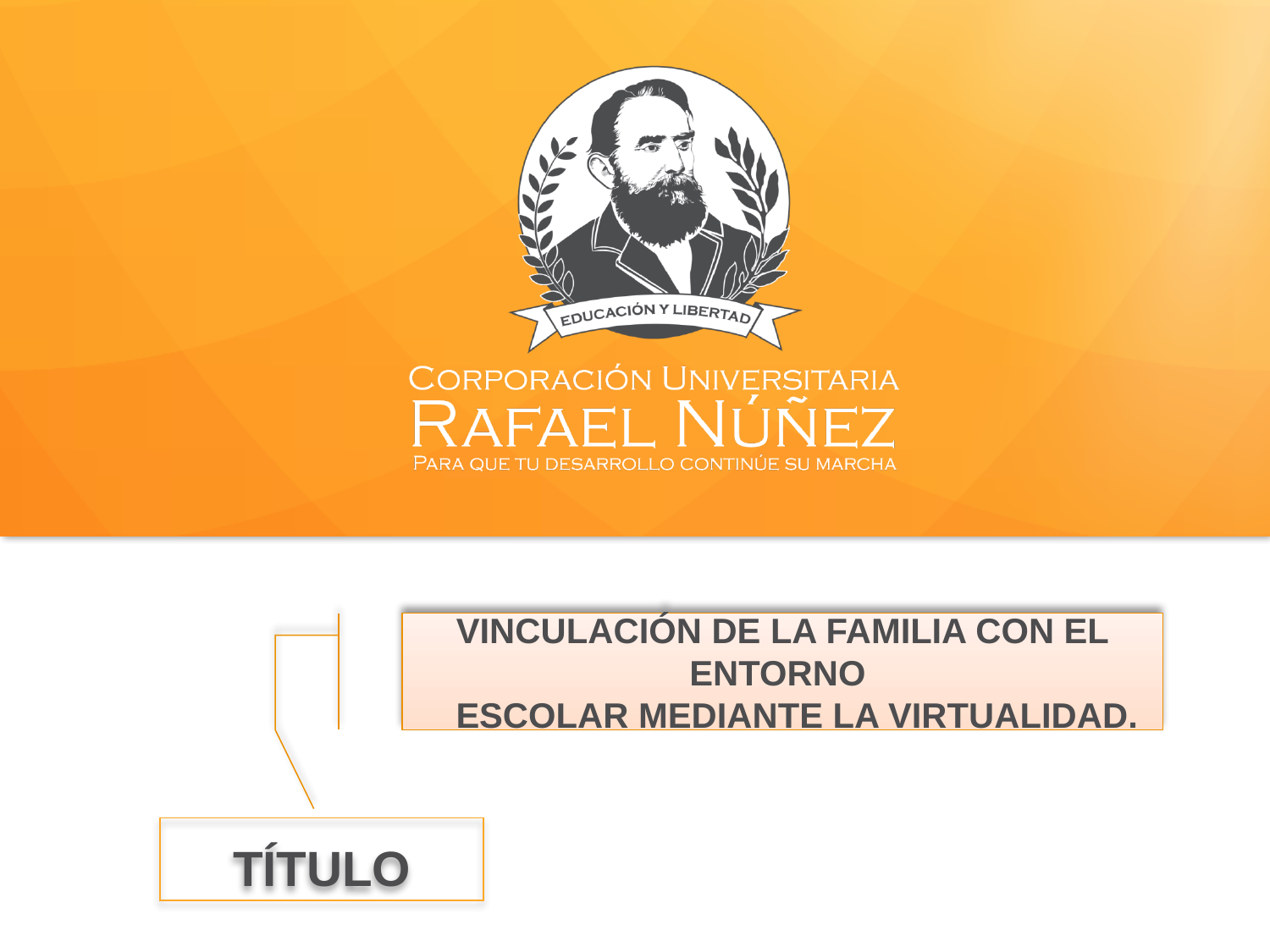

VINCULACIÓN DE LA FAMILIA CON EL ENTORNO
   ESCOLAR MEDIANTE LA VIRTUALIDAD.
# TÍTULO